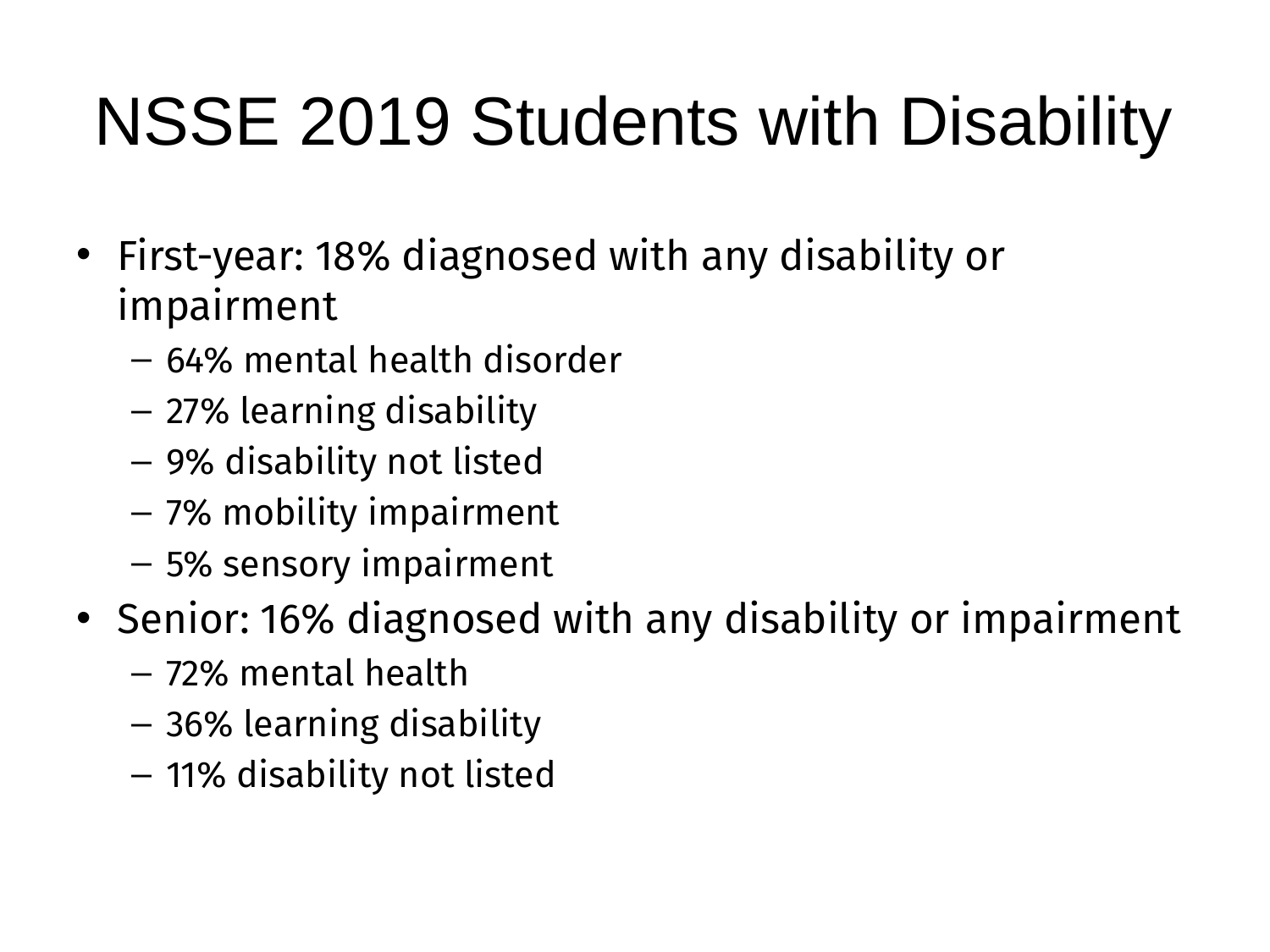

# NSSE 2019 Students with Disability
First-year: 18% diagnosed with any disability or impairment
64% mental health disorder
27% learning disability
9% disability not listed
7% mobility impairment
5% sensory impairment
Senior: 16% diagnosed with any disability or impairment
72% mental health
36% learning disability
11% disability not listed